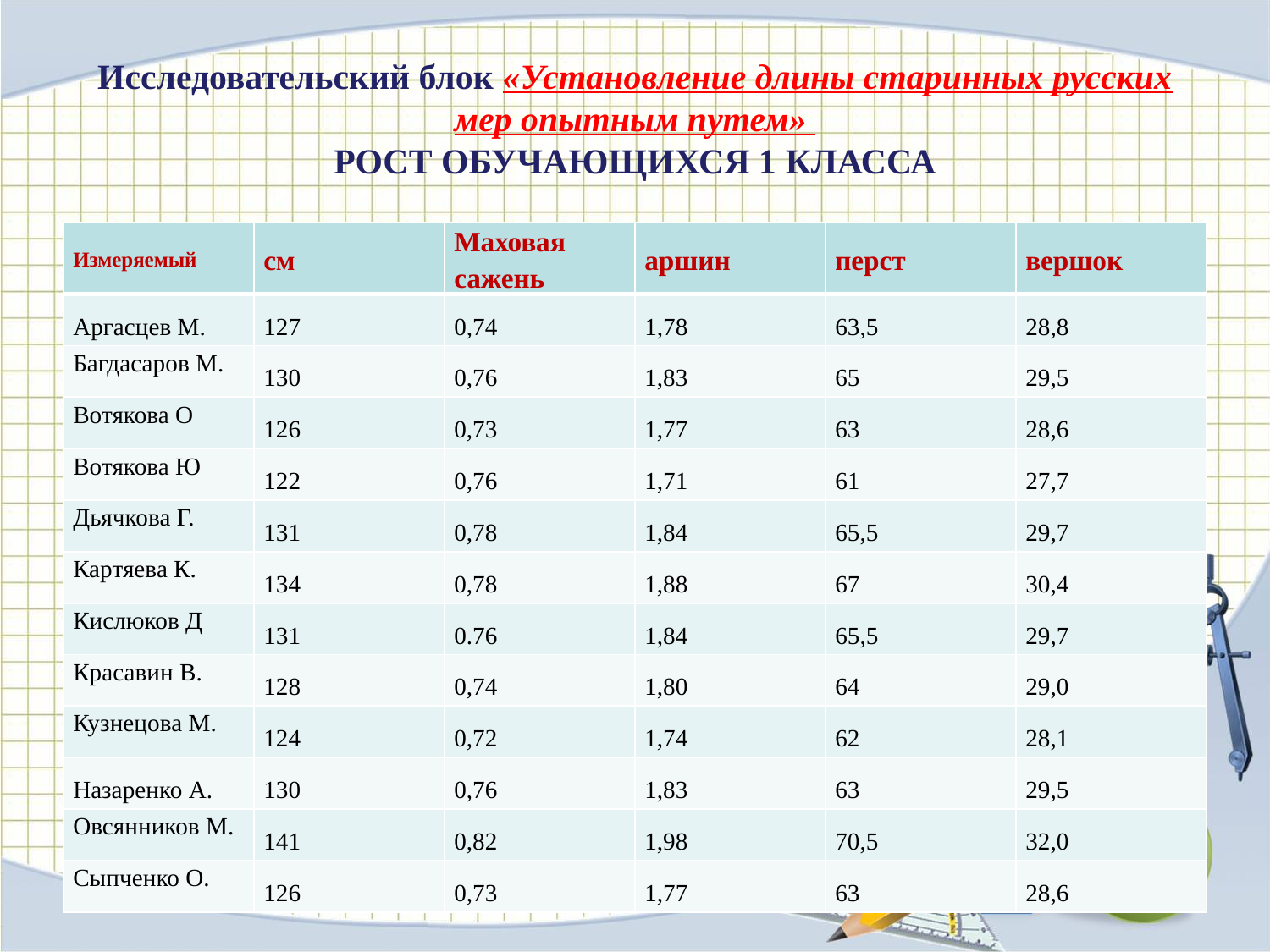

# Исследовательский блок «Установление длины старинных русских мер опытным путем» РОСТ ОБУЧАЮЩИХСЯ 1 КЛАССА
| Измеряемый | см | Маховая сажень | аршин | перст | вершок |
| --- | --- | --- | --- | --- | --- |
| Аргасцев М. | 127 | 0,74 | 1,78 | 63,5 | 28,8 |
| Багдасаров М. | 130 | 0,76 | 1,83 | 65 | 29,5 |
| Вотякова О | 126 | 0,73 | 1,77 | 63 | 28,6 |
| Вотякова Ю | 122 | 0,76 | 1,71 | 61 | 27,7 |
| Дьячкова Г. | 131 | 0,78 | 1,84 | 65,5 | 29,7 |
| Картяева К. | 134 | 0,78 | 1,88 | 67 | 30,4 |
| Кислюков Д | 131 | 0.76 | 1,84 | 65,5 | 29,7 |
| Красавин В. | 128 | 0,74 | 1,80 | 64 | 29,0 |
| Кузнецова М. | 124 | 0,72 | 1,74 | 62 | 28,1 |
| Назаренко А. | 130 | 0,76 | 1,83 | 63 | 29,5 |
| Овсянников М. | 141 | 0,82 | 1,98 | 70,5 | 32,0 |
| Сыпченко О. | 126 | 0,73 | 1,77 | 63 | 28,6 |